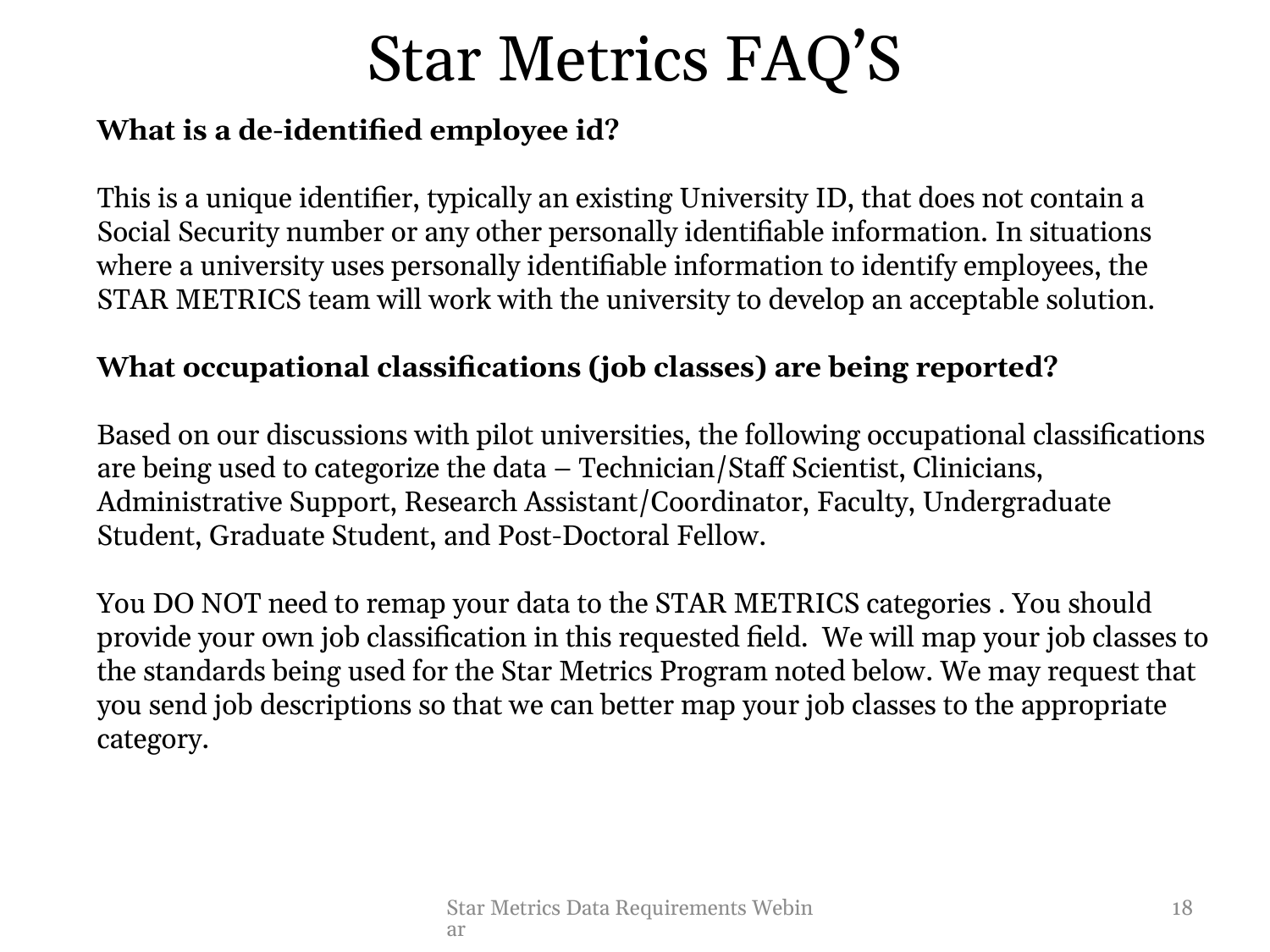

# Star Metrics FAQ’S

What is a de-identified employee id?

This is a unique identifier, typically an existing University ID, that does not contain a Social Security number or any other personally identifiable information. In situations where a university uses personally identifiable information to identify employees, the STAR METRICS team will work with the university to develop an acceptable solution.

What occupational classifications (job classes) are being reported?

Based on our discussions with pilot universities, the following occupational classifications are being used to categorize the data – Technician/Staff Scientist, Clinicians, Administrative Support, Research Assistant/Coordinator, Faculty, Undergraduate Student, Graduate Student, and Post-Doctoral Fellow.

You DO NOT need to remap your data to the STAR METRICS categories . You should provide your own job classification in this requested field.  We will map your job classes to the standards being used for the Star Metrics Program noted below. We may request that you send job descriptions so that we can better map your job classes to the appropriate category.

Star Metrics Data Requirements Webinar
18